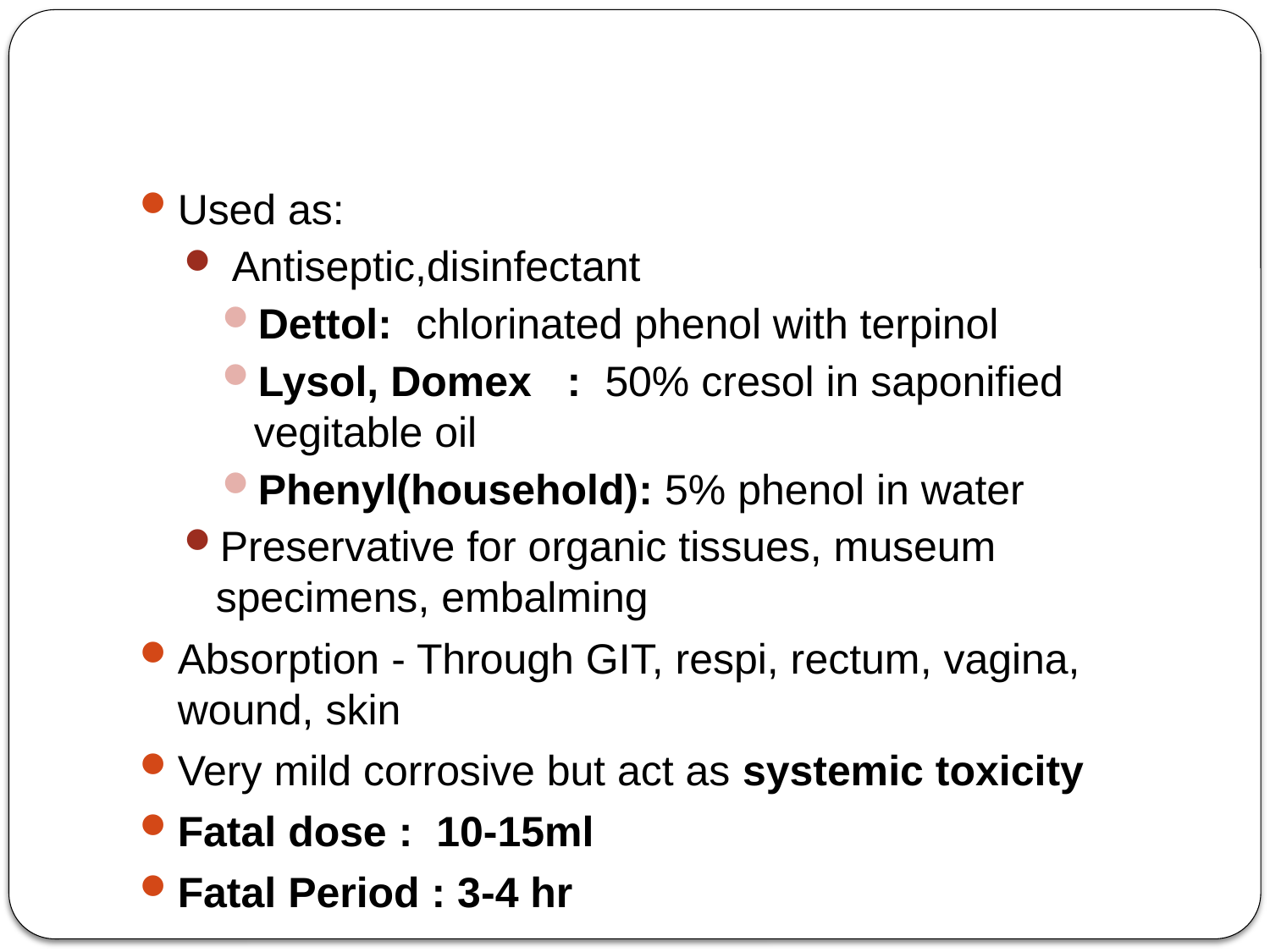

Used as:
 Antiseptic,disinfectant
Dettol:  chlorinated phenol with terpinol
Lysol, Domex   :  50% cresol in saponified vegitable oil
Phenyl(household): 5% phenol in water
Preservative for organic tissues, museum specimens, embalming
Absorption - Through GIT, respi, rectum, vagina, wound, skin
Very mild corrosive but act as systemic toxicity
Fatal dose :  10-15ml
Fatal Period : 3-4 hr